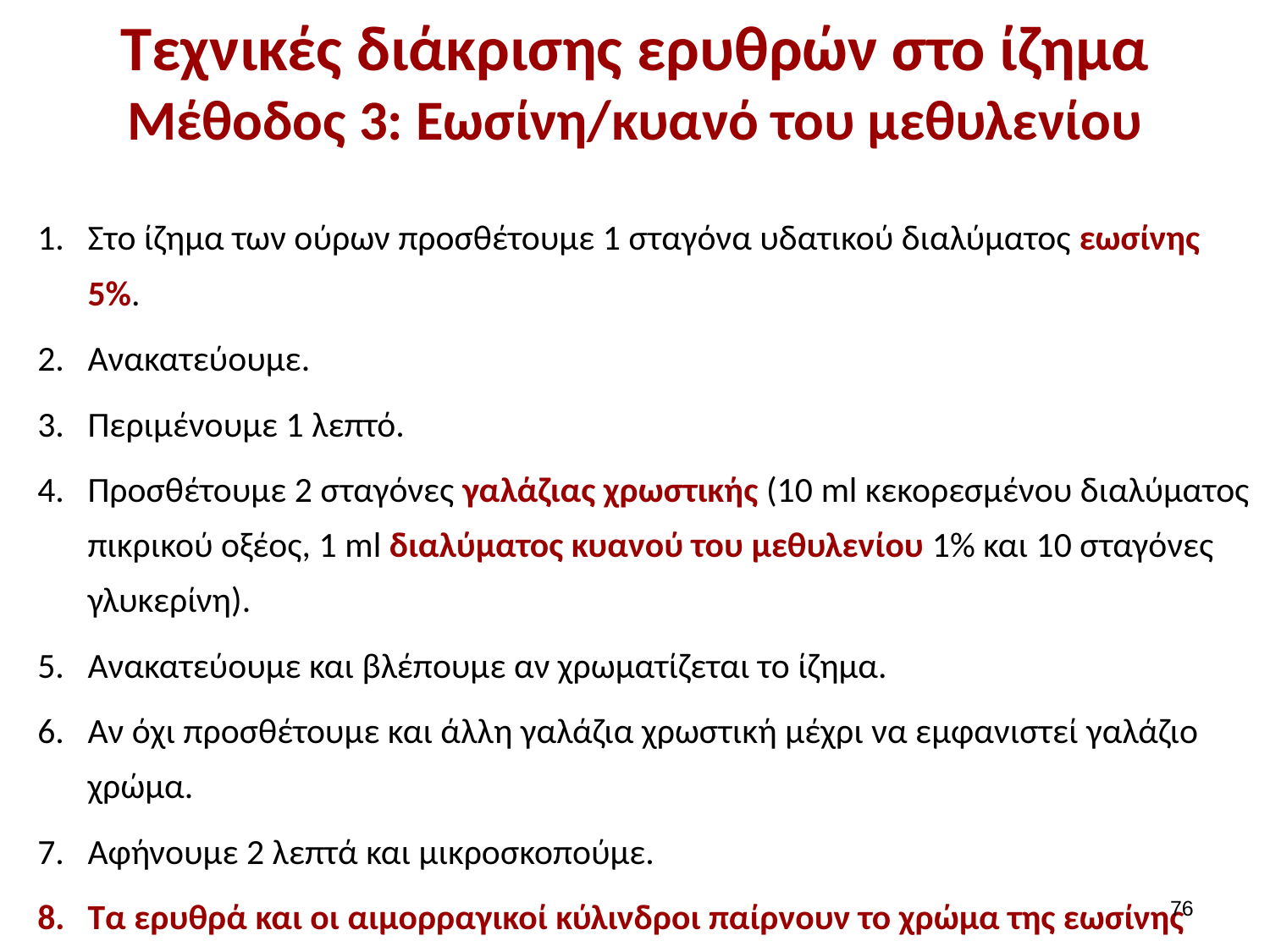

# Τεχνικές διάκρισης ερυθρών στο ίζημα Μέθοδος 3: Εωσίνη/κυανό του μεθυλενίου
Στο ίζημα των ούρων προσθέτουμε 1 σταγόνα υδατικού διαλύματος εωσίνης 5%.
Ανακατεύουμε.
Περιμένουμε 1 λεπτό.
Προσθέτουμε 2 σταγόνες γαλάζιας χρωστικής (10 ml κεκορεσμένου διαλύματος πικρικού οξέος, 1 ml διαλύματος κυανού του μεθυλενίου 1% και 10 σταγόνες γλυκερίνη).
Ανακατεύουμε και βλέπουμε αν χρωματίζεται το ίζημα.
Αν όχι προσθέτουμε και άλλη γαλάζια χρωστική μέχρι να εμφανιστεί γαλάζιο χρώμα.
Αφήνουμε 2 λεπτά και μικροσκοπούμε.
Τα ερυθρά και οι αιμορραγικοί κύλινδροι παίρνουν το χρώμα της εωσίνης (κόκκινο).
76